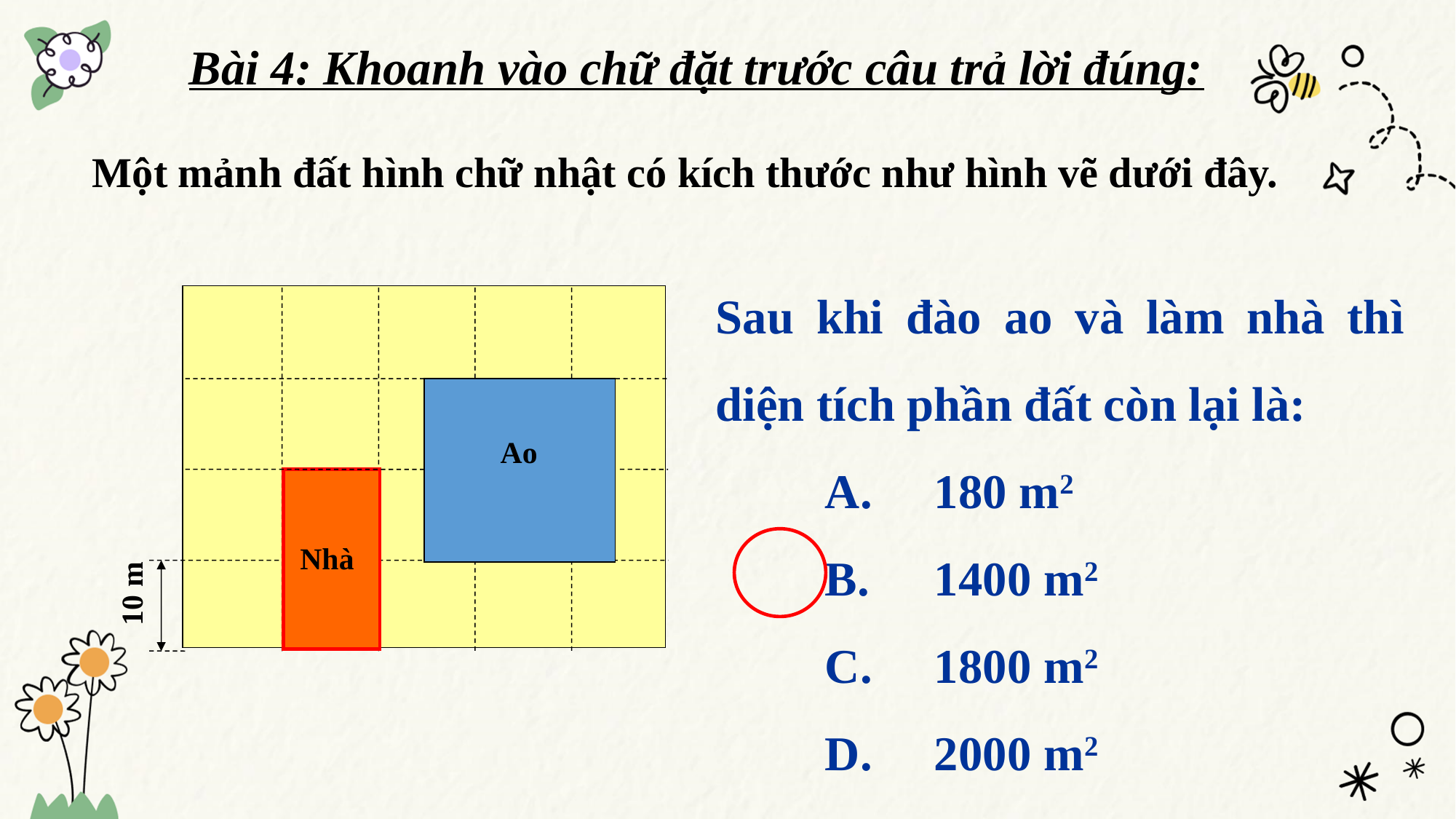

Bài 4: Khoanh vào chữ đặt trước câu trả lời đúng:
Một mảnh đất hình chữ nhật có kích thước như hình vẽ dưới đây.
Sau khi đào ao và làm nhà thì diện tích phần đất còn lại là:
	A.	180 m2
	B.	1400 m2
	C.	1800 m2
	D.	2000 m2

Ao

Nhà

10 m